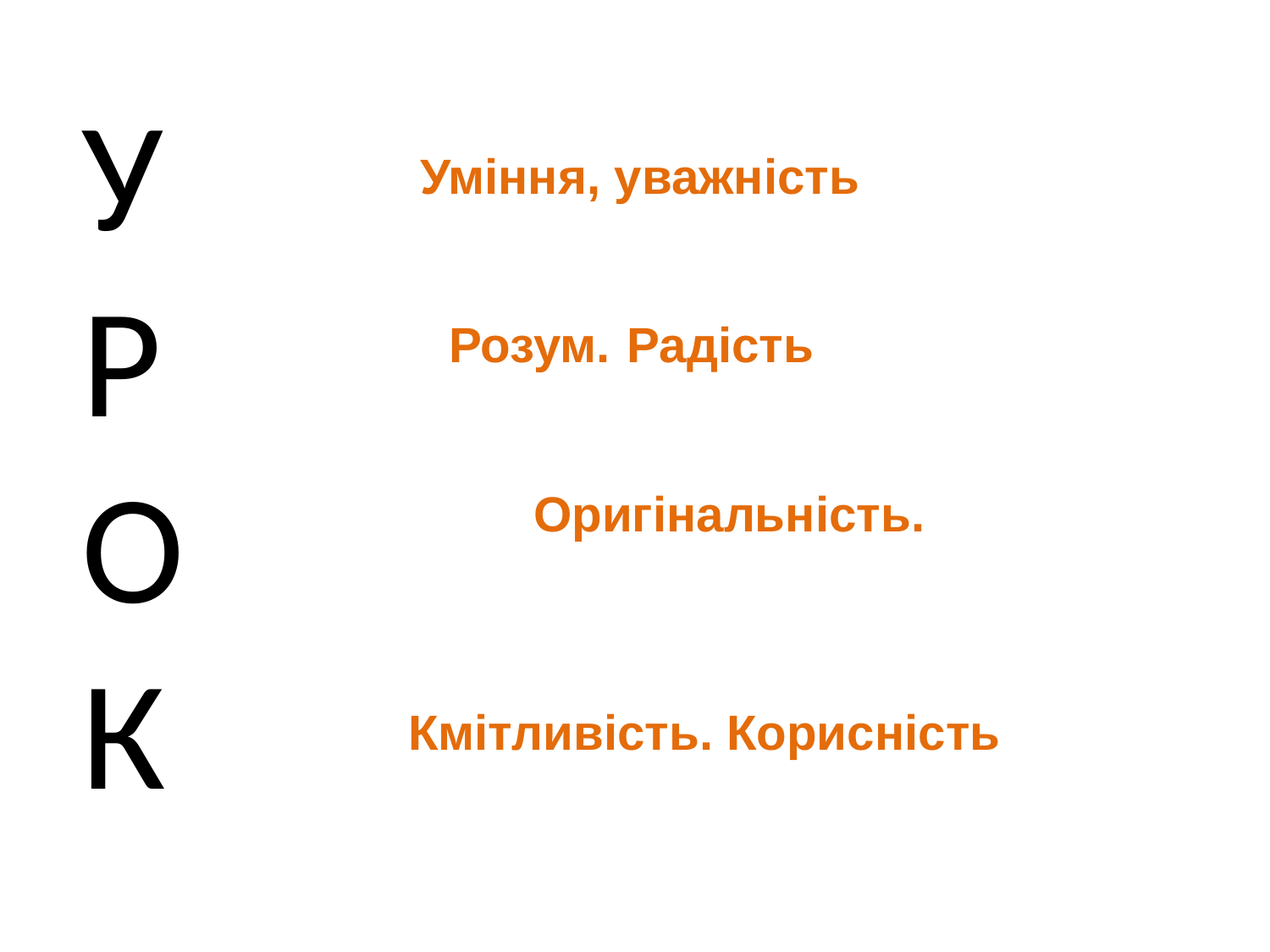

У
Р
О
К
Уміння, уважність
Розум. Радість
Оригінальність.
Кмітливість. Корисність